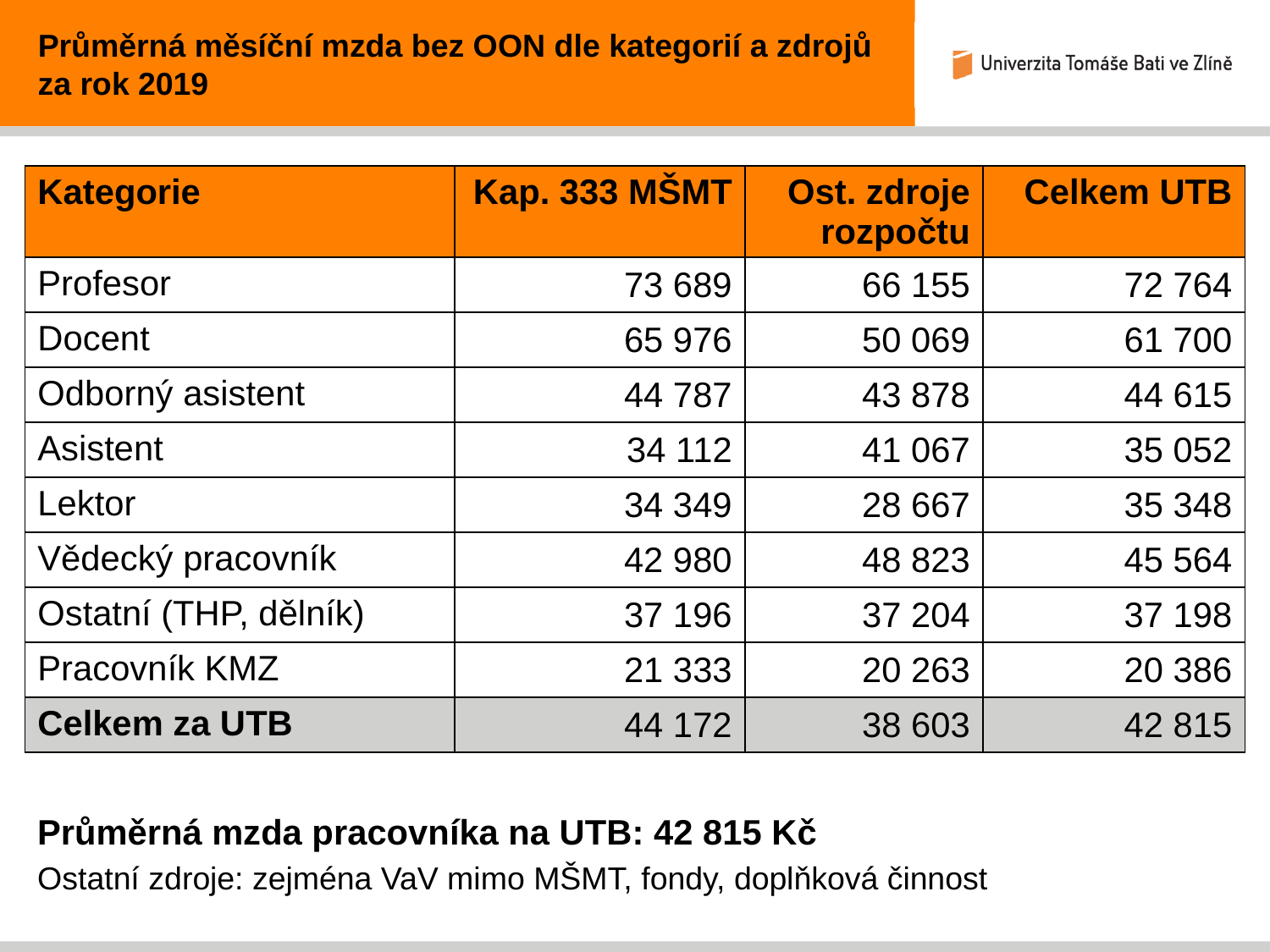

Průměrná měsíční mzda bez OON dle kategorií a zdrojů
za rok 2019
| Kategorie | Kap. 333 MŠMT | Ost. zdroje rozpočtu | Celkem UTB |
| --- | --- | --- | --- |
| Profesor | 73 689 | 66 155 | 72 764 |
| Docent | 65 976 | 50 069 | 61 700 |
| Odborný asistent | 44 787 | 43 878 | 44 615 |
| Asistent | 34 112 | 41 067 | 35 052 |
| Lektor | 34 349 | 28 667 | 35 348 |
| Vědecký pracovník | 42 980 | 48 823 | 45 564 |
| Ostatní (THP, dělník) | 37 196 | 37 204 | 37 198 |
| Pracovník KMZ | 21 333 | 20 263 | 20 386 |
| Celkem za UTB | 44 172 | 38 603 | 42 815 |
Průměrná mzda pracovníka na UTB: 42 815 Kč
Ostatní zdroje: zejména VaV mimo MŠMT, fondy, doplňková činnost